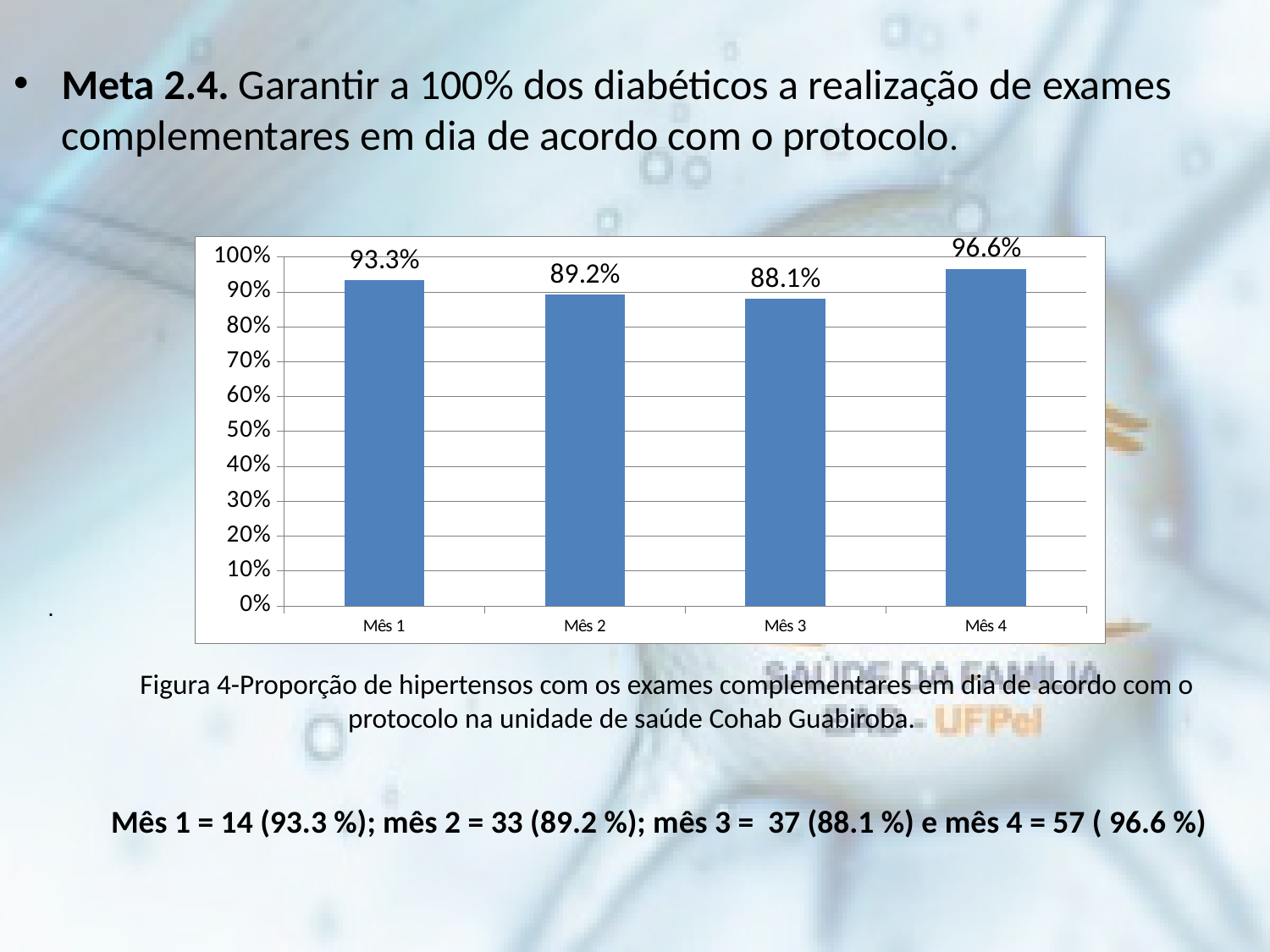

Meta 2.4. Garantir a 100% dos diabéticos a realização de exames complementares em dia de acordo com o protocolo.

### Chart

| Category | Proporção de diabéticos com os exames complementares  em dia de acordo com o protocolo |
|---|---|
| Mês 1 | 0.933333333333333 |
| Mês 2 | 0.891891891891892 |
| Mês 3 | 0.880952380952381 |
| Mês 4 | 0.966101694915254 |
.

 Figura 4-Proporção de hipertensos com os exames complementares em dia de acordo com o  protocolo na unidade de saúde Cohab Guabiroba.

Mês 1 = 14 (93.3 %); mês 2 = 33 (89.2 %); mês 3 =  37 (88.1 %) e mês 4 = 57 ( 96.6 %)